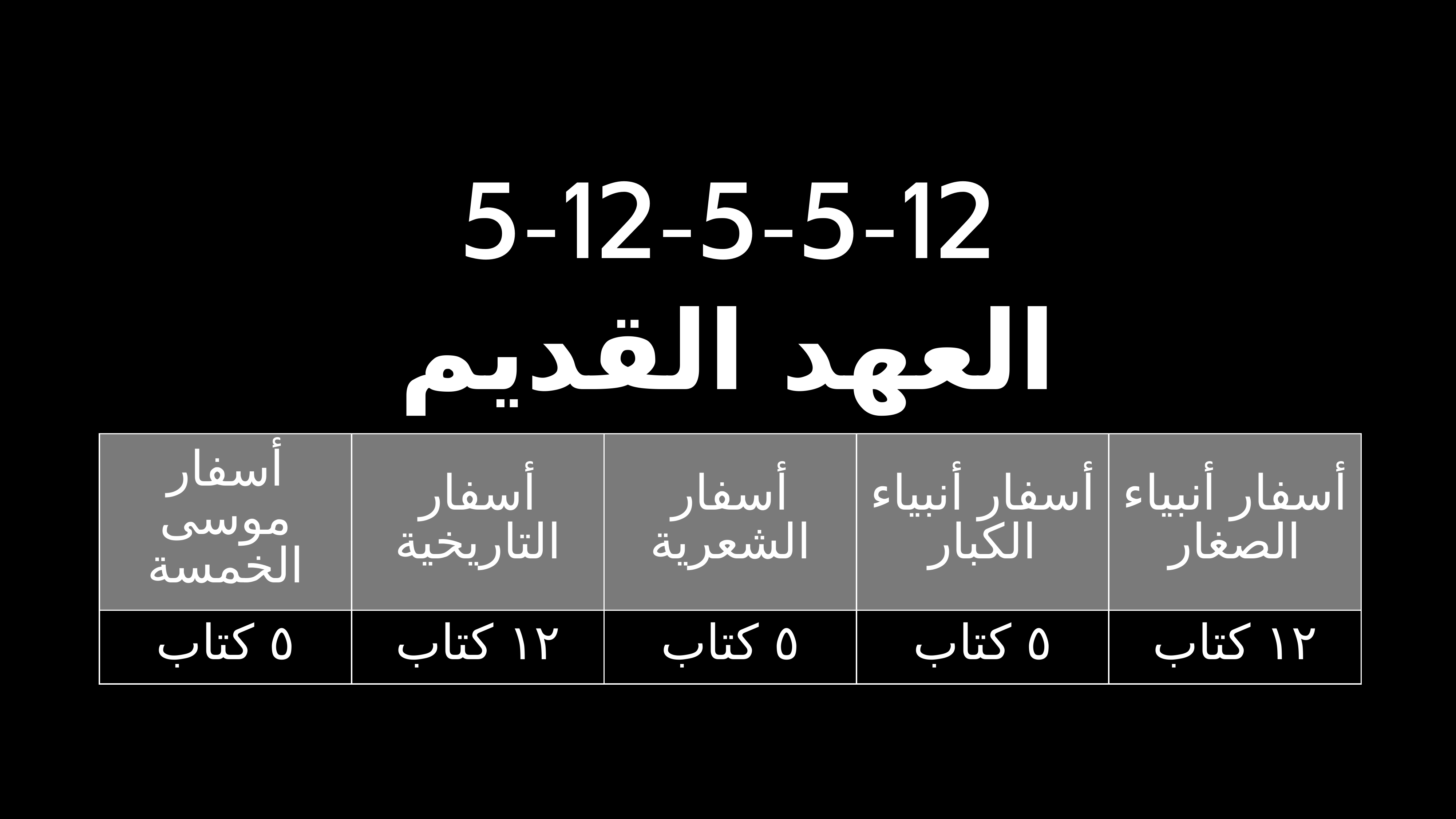

# 5-12-5-5-12
العهد القديم
P______________
H___________
P____________
M________ P_____________
M________ P_____________
5 books
12 books
5 books
5 books
12 books
P______________
H___________
P____________
M________ P_____________
M________ P_____________
5 books
12 books
5 books
5 books
12 books
| أسفار موسى الخمسة | أسفار التاريخية | أسفار الشعرية | أسفار أنبياء الكبار | أسفار أنبياء الصغار |
| --- | --- | --- | --- | --- |
| ٥ كتاب | ١٢ كتاب | ٥ كتاب | ٥ كتاب | ١٢ كتاب |